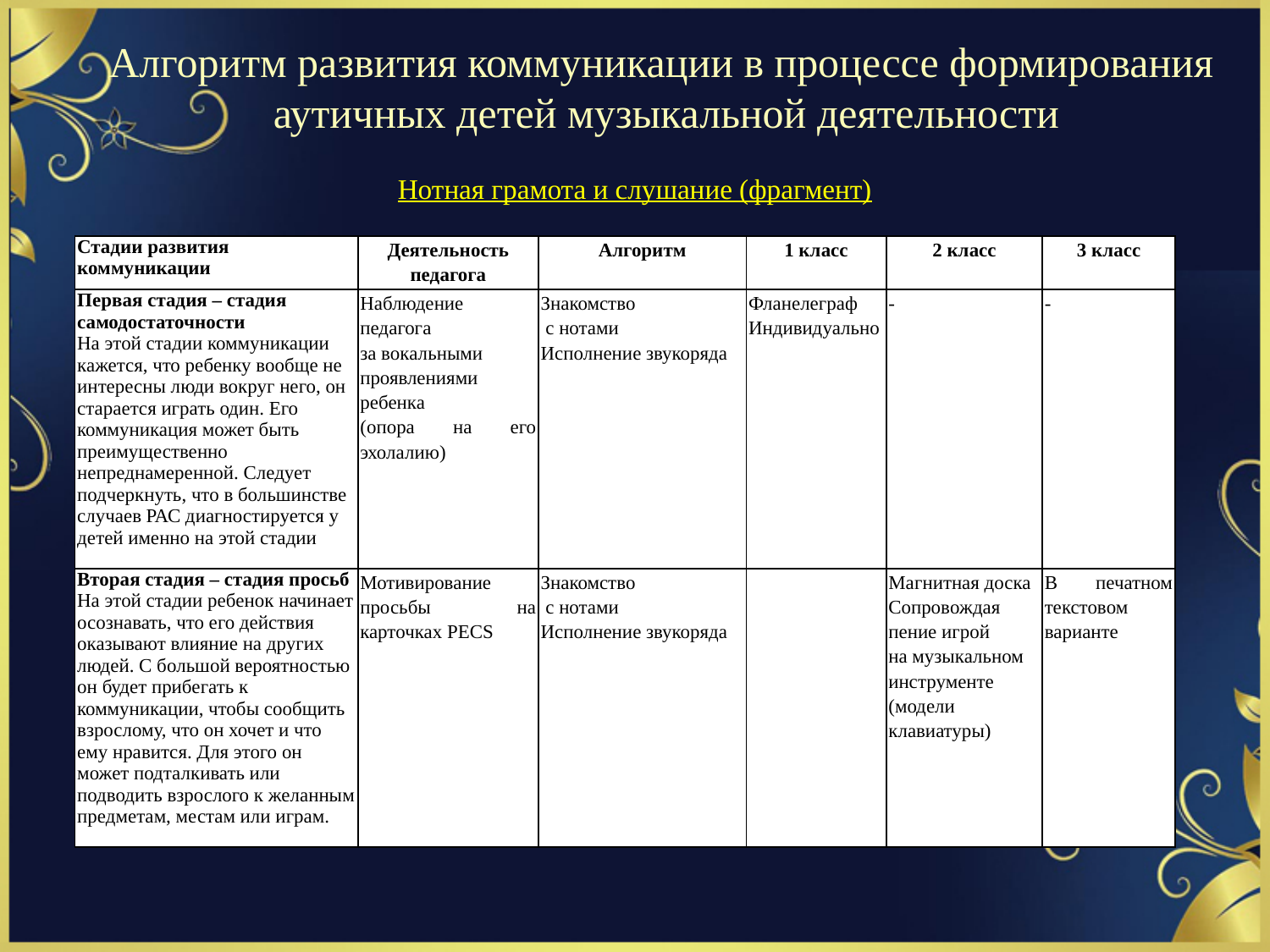

# Алгоритм развития коммуникации в процессе формирования  аутичных детей музыкальной деятельности
Нотная грамота и слушание (фрагмент)
| Стадии развития коммуникации | Деятельность педагога | Алгоритм | 1 класс | 2 класс | 3 класс |
| --- | --- | --- | --- | --- | --- |
| Первая стадия – стадия самодостаточности  На этой стадии коммуникации кажется, что ребенку вообще не интересны люди вокруг него, он старается играть один. Его коммуникация может быть преимущественно непреднамеренной. Следует подчеркнуть, что в большинстве случаев РАС диагностируется у детей именно на этой стадии | Наблюдение педагога за вокальными проявлениями ребенка (опора на его эхолалию) | Знакомство с нотами Исполнение звукоряда | Фланелеграф Индивидуально | - | - |
| Вторая стадия – стадия просьб На этой стадии ребенок начинает осознавать, что его действия оказывают влияние на других людей. С большой вероятностью он будет прибегать к коммуникации, чтобы сообщить взрослому, что он хочет и что ему нравится. Для этого он может подталкивать или подводить взрослого к желанным предметам, местам или играм. | Мотивирование просьбы на карточках PECS | Знакомство с нотами Исполнение звукоряда |  | Магнитная доска Сопровождая пение игрой на музыкальном инструменте (модели клавиатуры) | В печатном текстовом варианте |